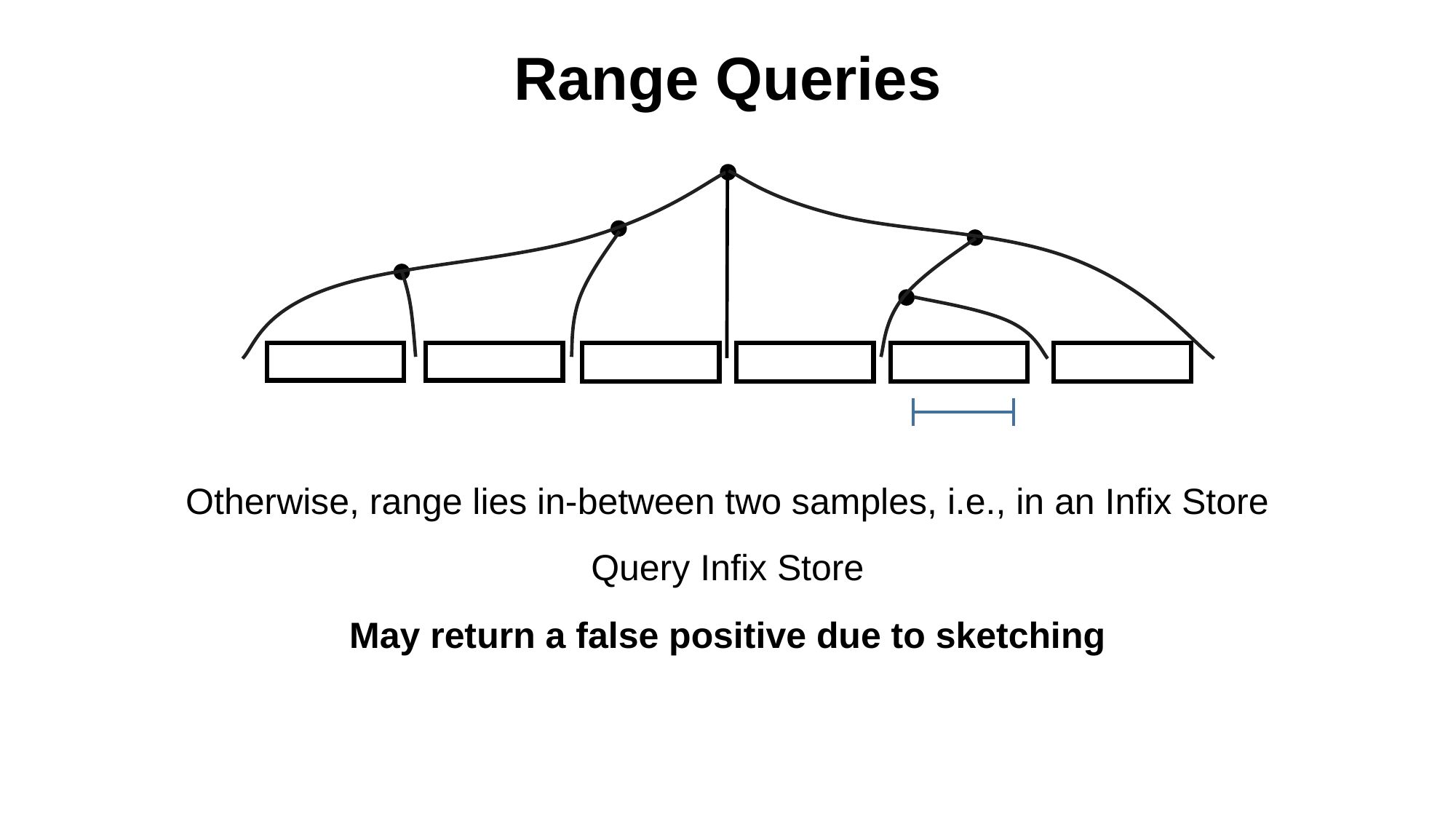

Range Queries

Otherwise, range lies in-between two samples, i.e., in an Infix Store
Query Infix Store
May return a false positive due to sketching